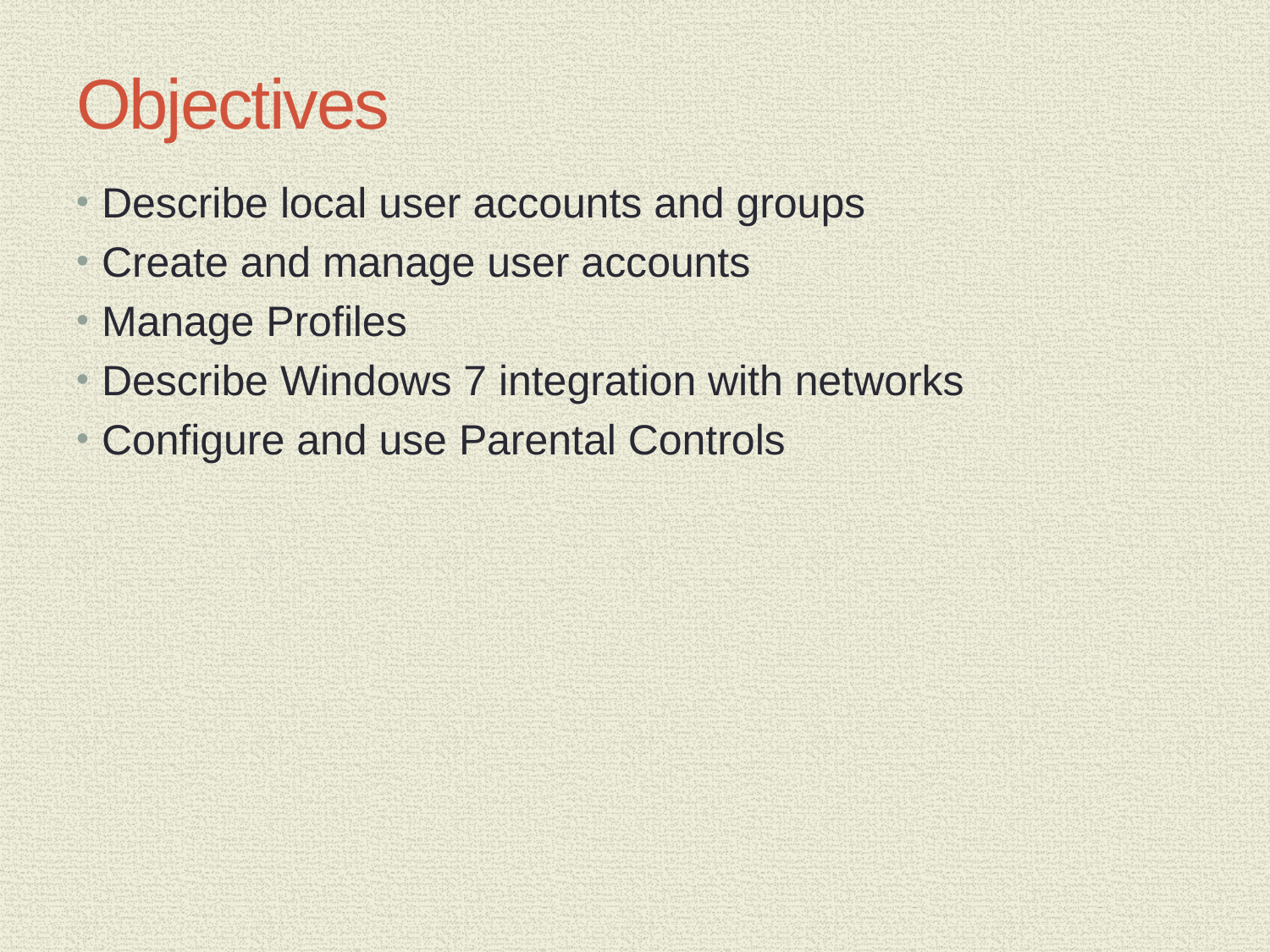

# Objectives
Describe local user accounts and groups
Create and manage user accounts
Manage Profiles
Describe Windows 7 integration with networks
Configure and use Parental Controls